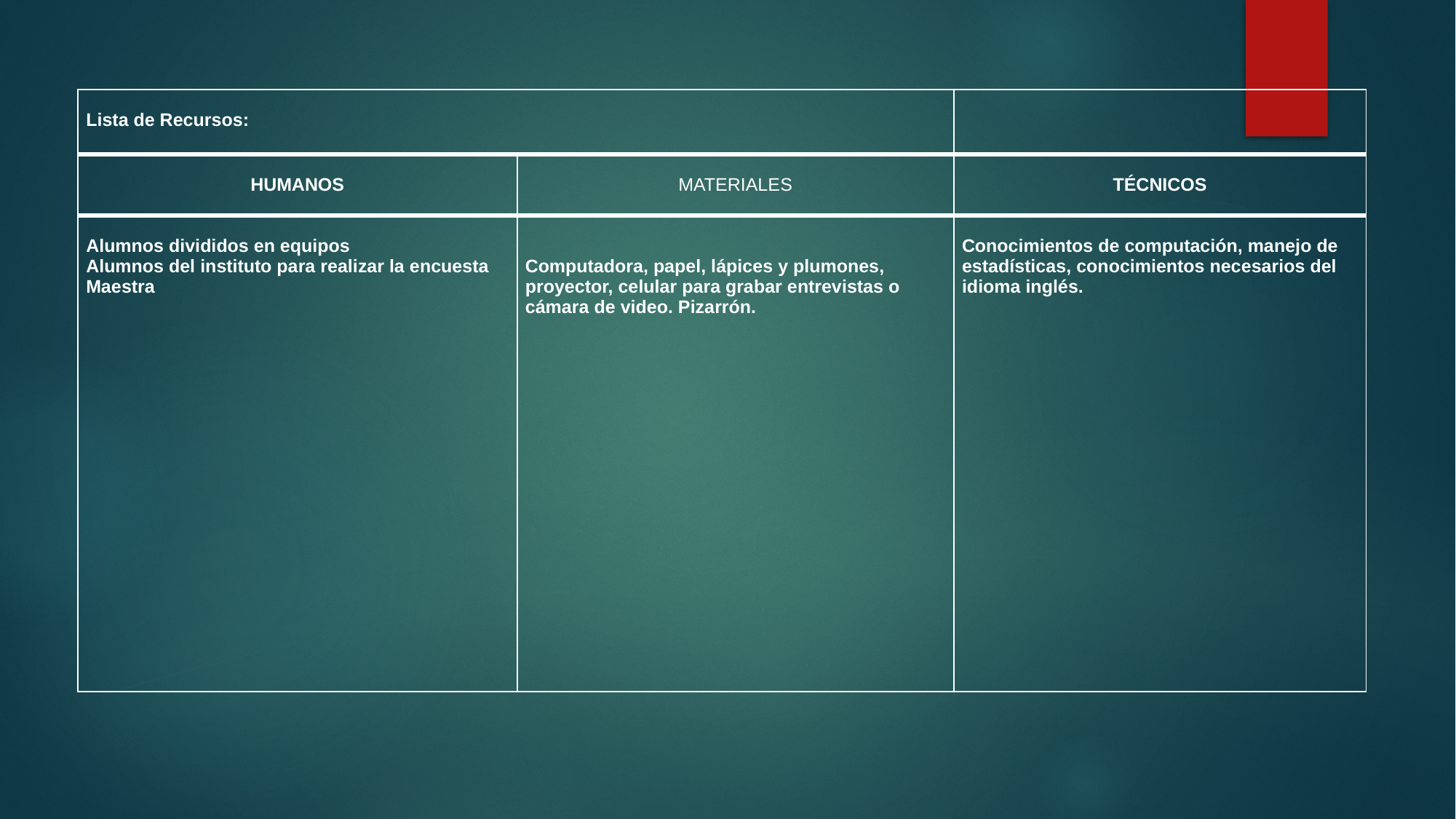

| Lista de Recursos: |  |  |
| --- | --- | --- |
| HUMANOS | MATERIALES | TÉCNICOS |
| Alumnos divididos en equipos Alumnos del instituto para realizar la encuesta Maestra | Computadora, papel, lápices y plumones, proyector, celular para grabar entrevistas o cámara de video. Pizarrón. | Conocimientos de computación, manejo de estadísticas, conocimientos necesarios del idioma inglés. |